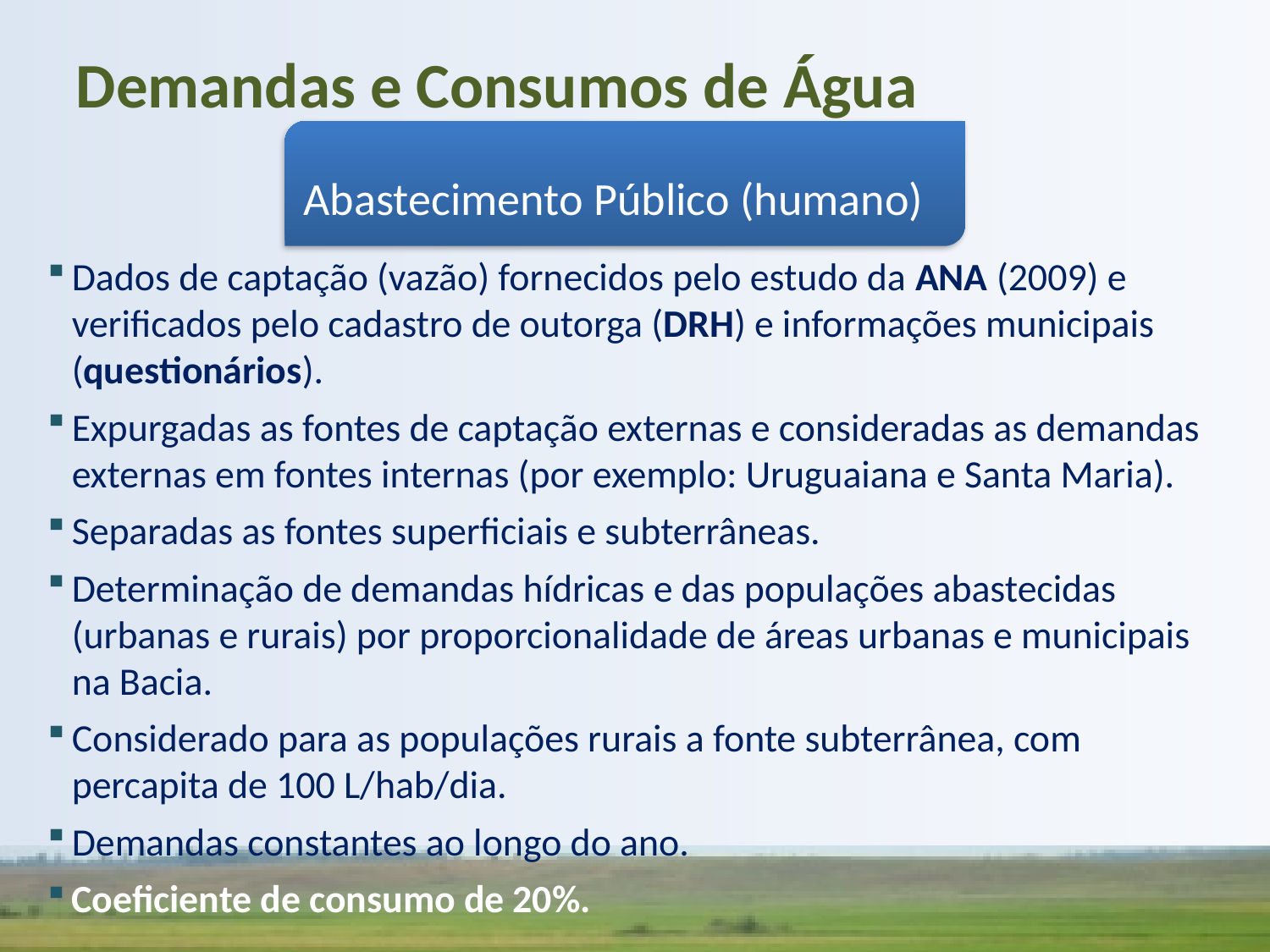

Demandas e Consumos de Água
Abastecimento Público (humano)
Dados de captação (vazão) fornecidos pelo estudo da ANA (2009) e verificados pelo cadastro de outorga (DRH) e informações municipais (questionários).
Expurgadas as fontes de captação externas e consideradas as demandas externas em fontes internas (por exemplo: Uruguaiana e Santa Maria).
Separadas as fontes superficiais e subterrâneas.
Determinação de demandas hídricas e das populações abastecidas (urbanas e rurais) por proporcionalidade de áreas urbanas e municipais na Bacia.
Considerado para as populações rurais a fonte subterrânea, com percapita de 100 L/hab/dia.
Demandas constantes ao longo do ano.
Coeficiente de consumo de 20%.